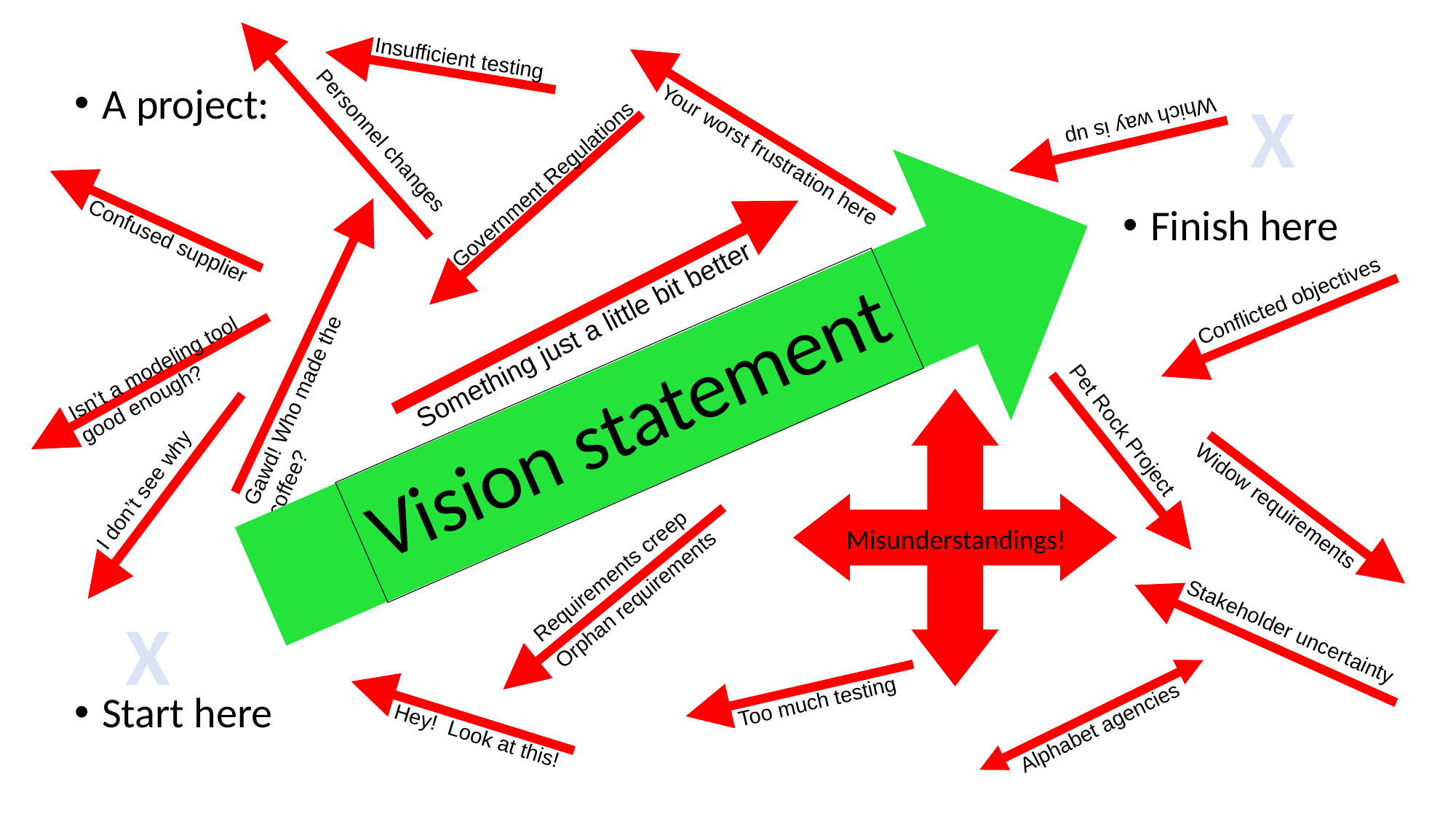

Personnel changes
Insufficient testing
Your worst frustration here
Government Regulations
Which way is up
A project:

Finish here

Start here
X
Confused supplier
Gawd! Who made the coffee?
Conflicted objectives

Something just a little bit better
Isn’t a modeling tool
good enough?
Pet Rock Project
Vision statement

Misunderstandings!
I don’t see why
Widow requirements
Requirements creep
Orphan requirements
Stakeholder uncertainty
X
Too much testing
Hey!  Look at this!
Alphabet agencies